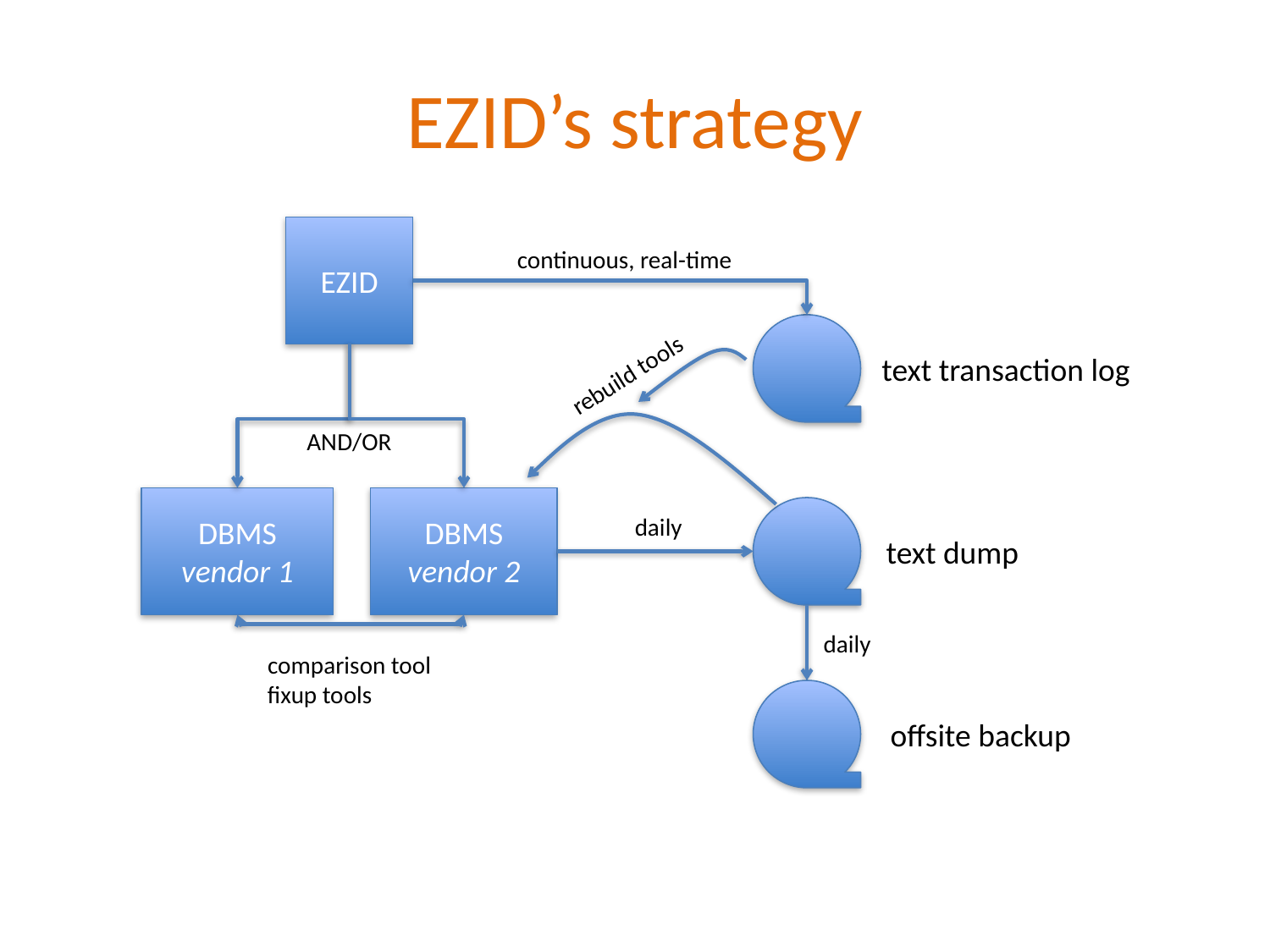

# EZID’s strategy
EZID
continuous, real-time

text transaction log

rebuild tools

AND/OR
DBMS
vendor 1
DBMS
vendor 2

text dump
daily
daily
comparison tool
fixup tools

offsite backup